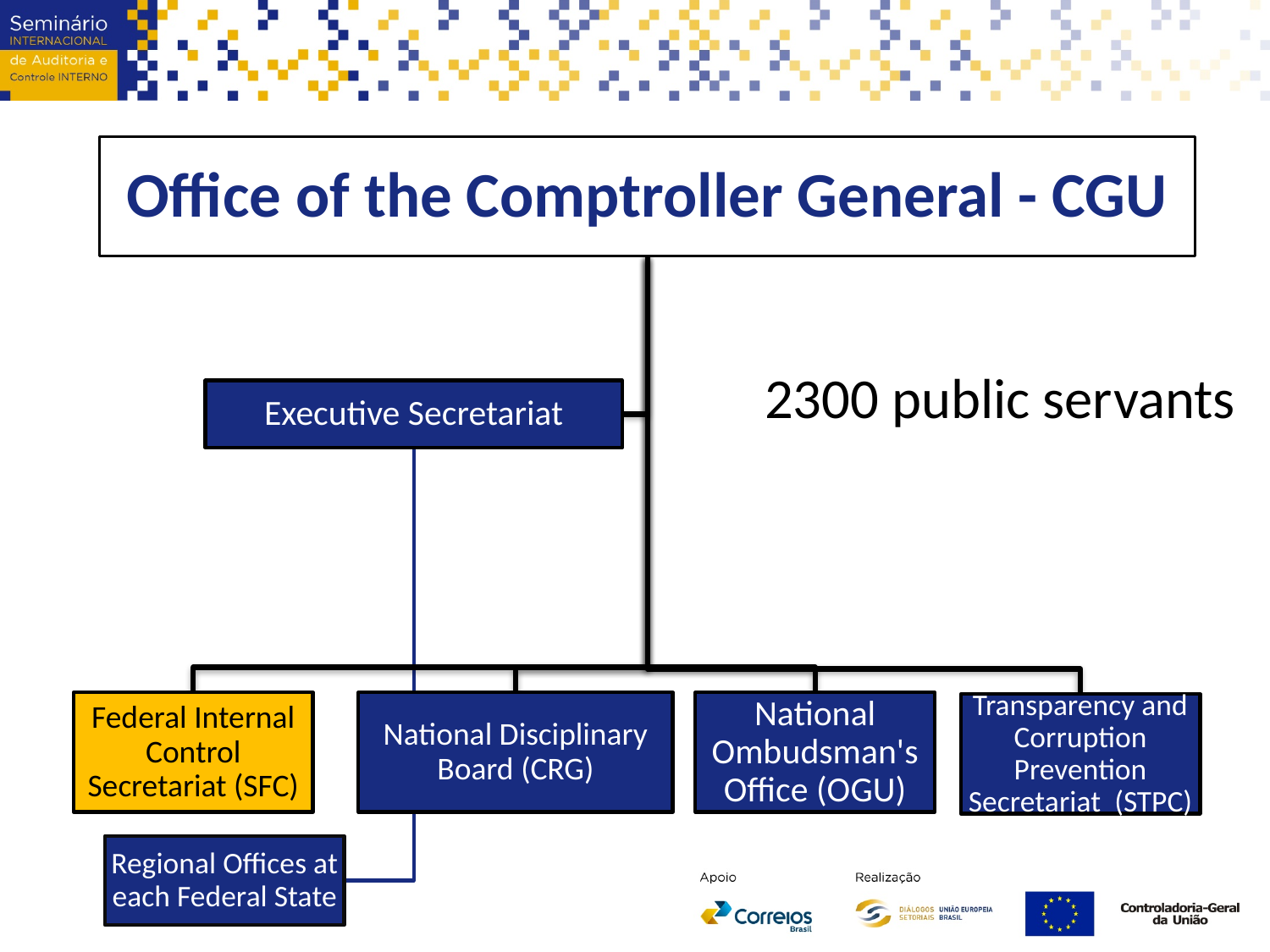

Office of the Comptroller General - CGU
Federal Internal Control Secretariat (SFC)
National Disciplinary Board (CRG)
National Ombudsman's Office (OGU)
Transparency and Corruption Prevention Secretariat  (STPC)
Executive Secretariat
Regional Offices at each Federal State
2300 public servants